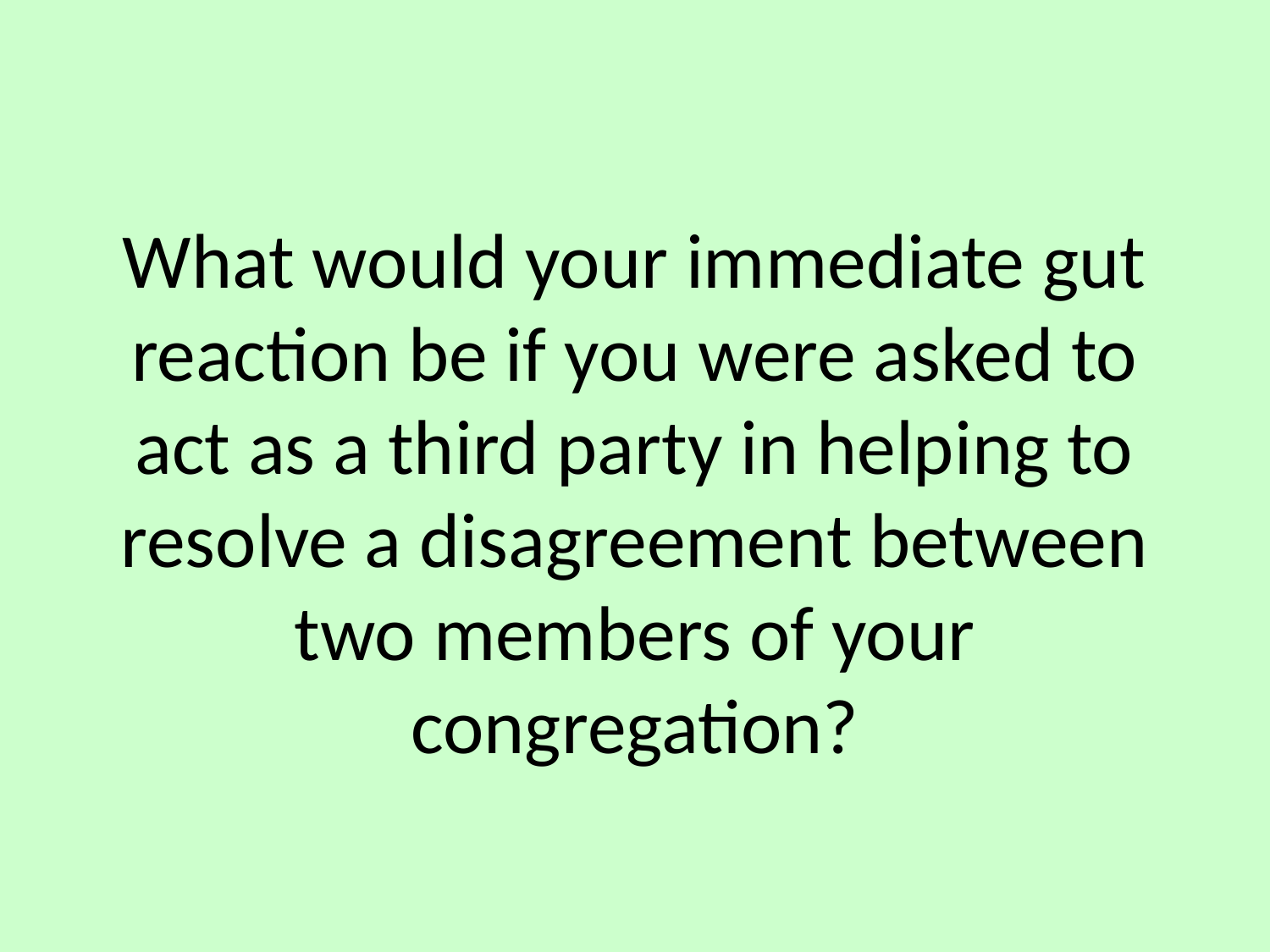

# What would your immediate gut reaction be if you were asked to act as a third party in helping to resolve a disagreement between two members of your congregation?